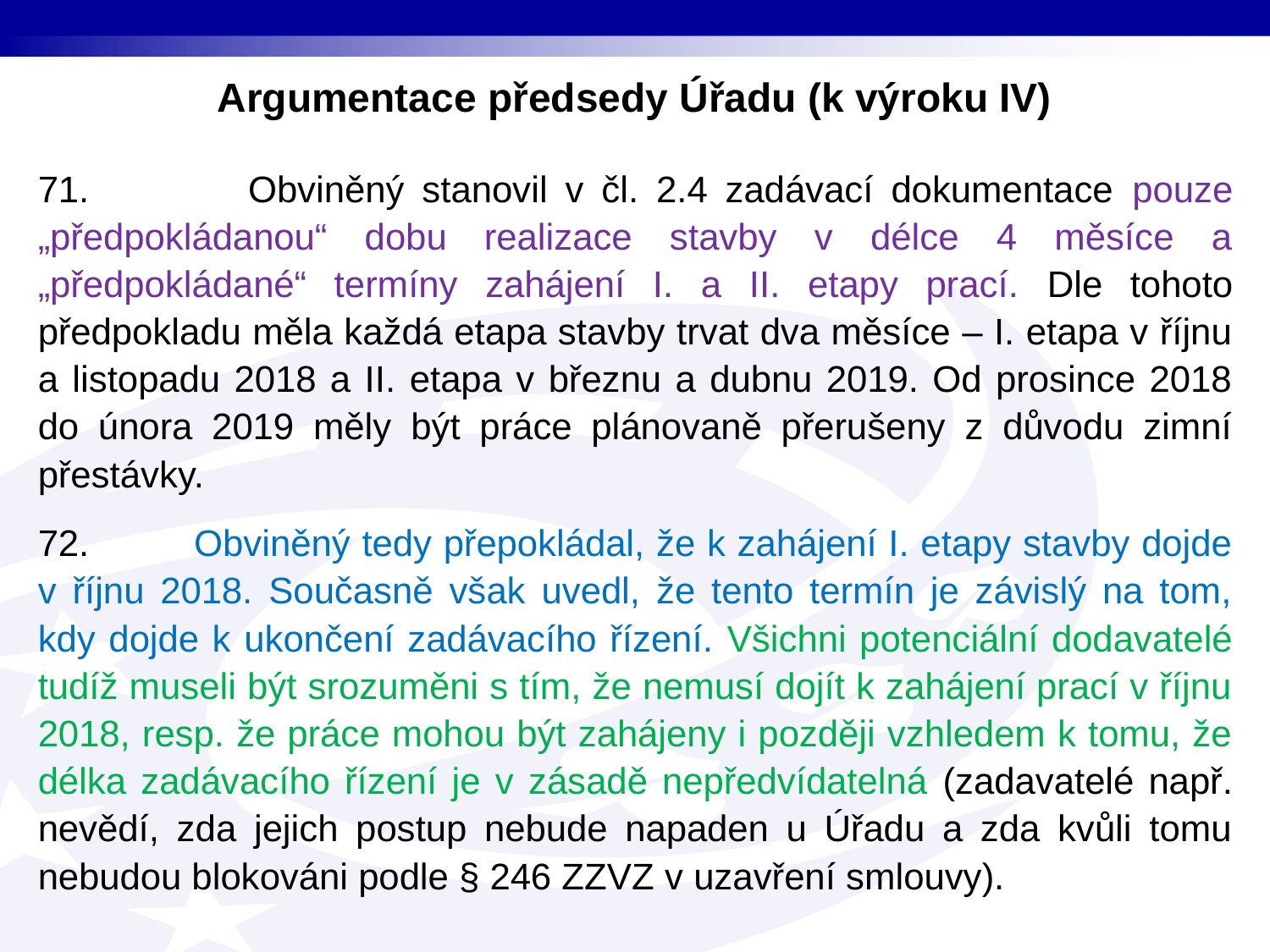

# Argumentace předsedy Úřadu (k výroku IV)
71.         Obviněný stanovil v čl. 2.4 zadávací dokumentace pouze „předpokládanou“ dobu realizace stavby v délce 4 měsíce a „předpokládané“ termíny zahájení I. a II. etapy prací. Dle tohoto předpokladu měla každá etapa stavby trvat dva měsíce – I. etapa v říjnu a listopadu 2018 a II. etapa v březnu a dubnu 2019. Od prosince 2018 do února 2019 měly být práce plánovaně přerušeny z důvodu zimní přestávky.
72.         Obviněný tedy přepokládal, že k zahájení I. etapy stavby dojde v říjnu 2018. Současně však uvedl, že tento termín je závislý na tom, kdy dojde k ukončení zadávacího řízení. Všichni potenciální dodavatelé tudíž museli být srozuměni s tím, že nemusí dojít k zahájení prací v říjnu 2018, resp. že práce mohou být zahájeny i později vzhledem k tomu, že délka zadávacího řízení je v zásadě nepředvídatelná (zadavatelé např. nevědí, zda jejich postup nebude napaden u Úřadu a zda kvůli tomu nebudou blokováni podle § 246 ZZVZ v uzavření smlouvy).